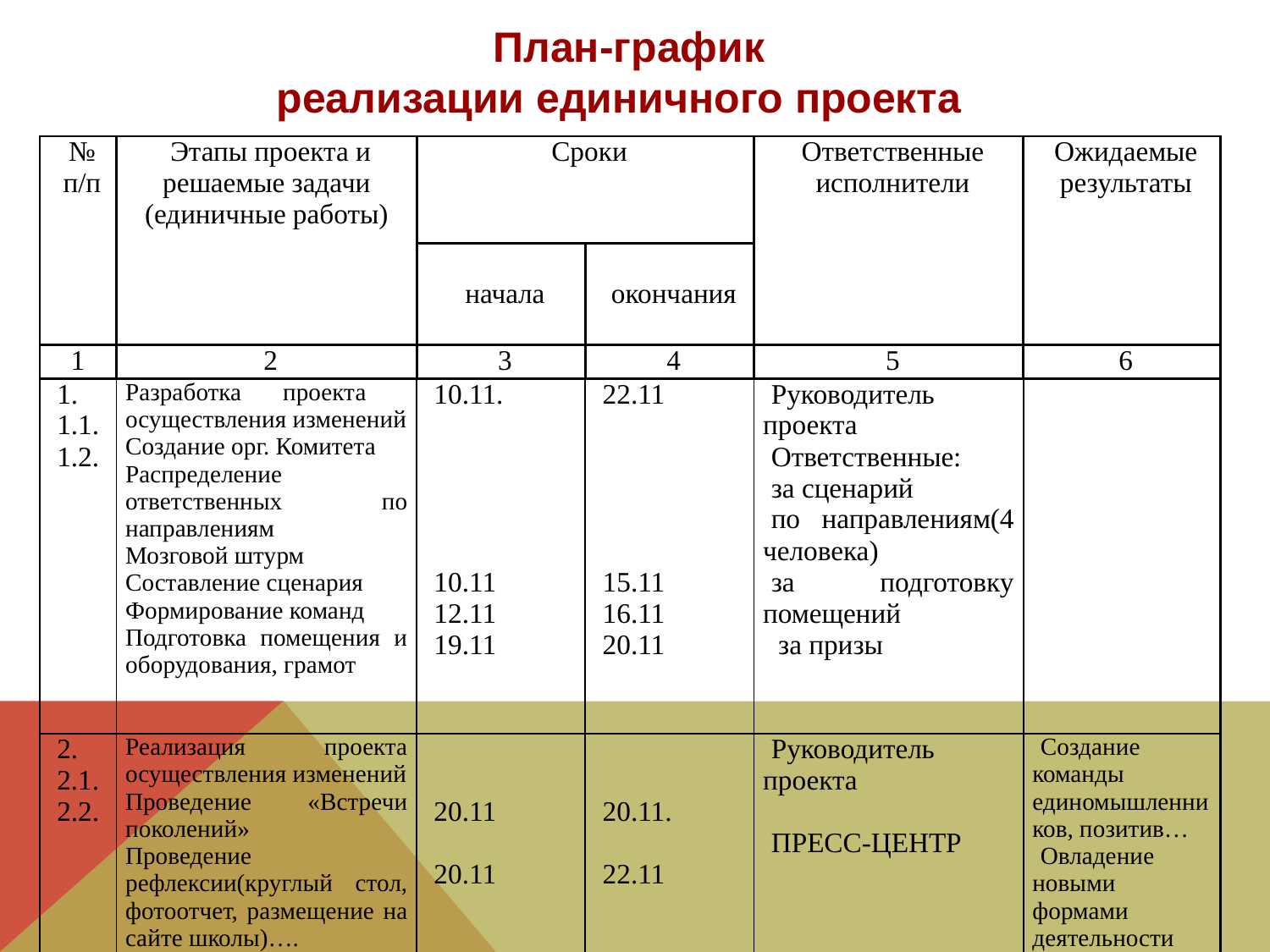

План-график
реализации единичного проекта
| № п/п | Этапы проекта и решаемые задачи (единичные работы) | Сроки |  | Ответственные исполнители | Ожидаемые результаты |
| --- | --- | --- | --- | --- | --- |
|  |  | начала | окончания |  |  |
| 1 | 2 | 3 | 4 | 5 | 6 |
| 1. 1.1. 1.2. | Разработка проекта осуществления изменений Создание орг. Комитета Распределение ответственных по направлениям Мозговой штурм Составление сценария Формирование команд Подготовка помещения и оборудования, грамот | 10.11. 10.11 12.11 19.11 | 22.11 15.11 16.11 20.11 | Руководитель проекта Ответственные: за сценарий по направлениям(4 человека) за подготовку помещений за призы |  |
| 2. 2.1. 2.2. | Реализация проекта осуществления изменений Проведение «Встречи поколений» Проведение рефлексии(круглый стол, фотоотчет, размещение на сайте школы)…. | 20.11 20.11 | 20.11. 22.11 | Руководитель проекта ПРЕСС-ЦЕНТР | Создание команды единомышленников, позитив… Овладение новыми формами деятельности |